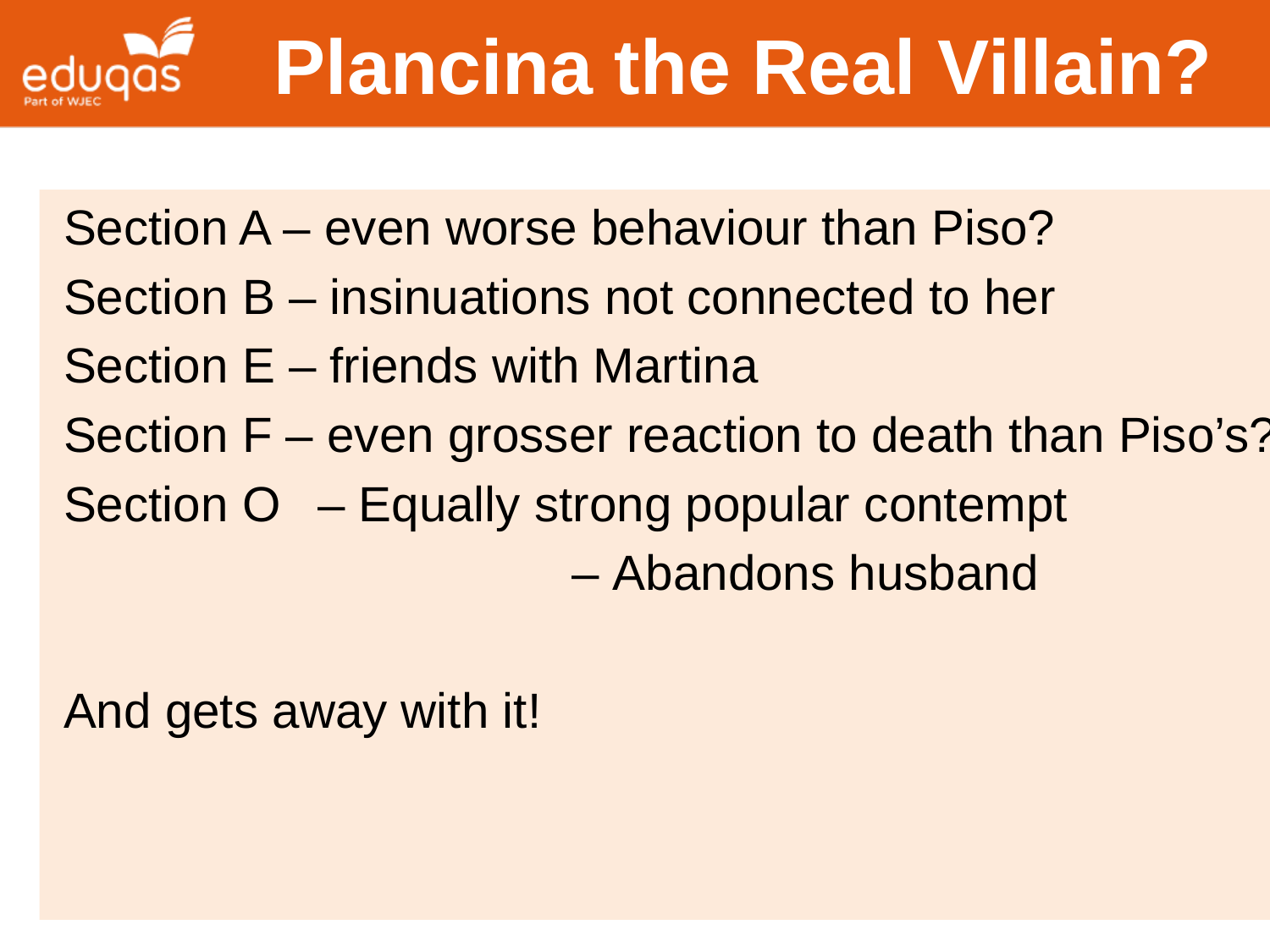

# Plancina the Real Villain?
Section A – even worse behaviour than Piso?
Section B – insinuations not connected to her
Section E – friends with Martina
Section F – even grosser reaction to death than Piso’s?
Section O 	– Equally strong popular contempt
				– Abandons husband

And gets away with it!